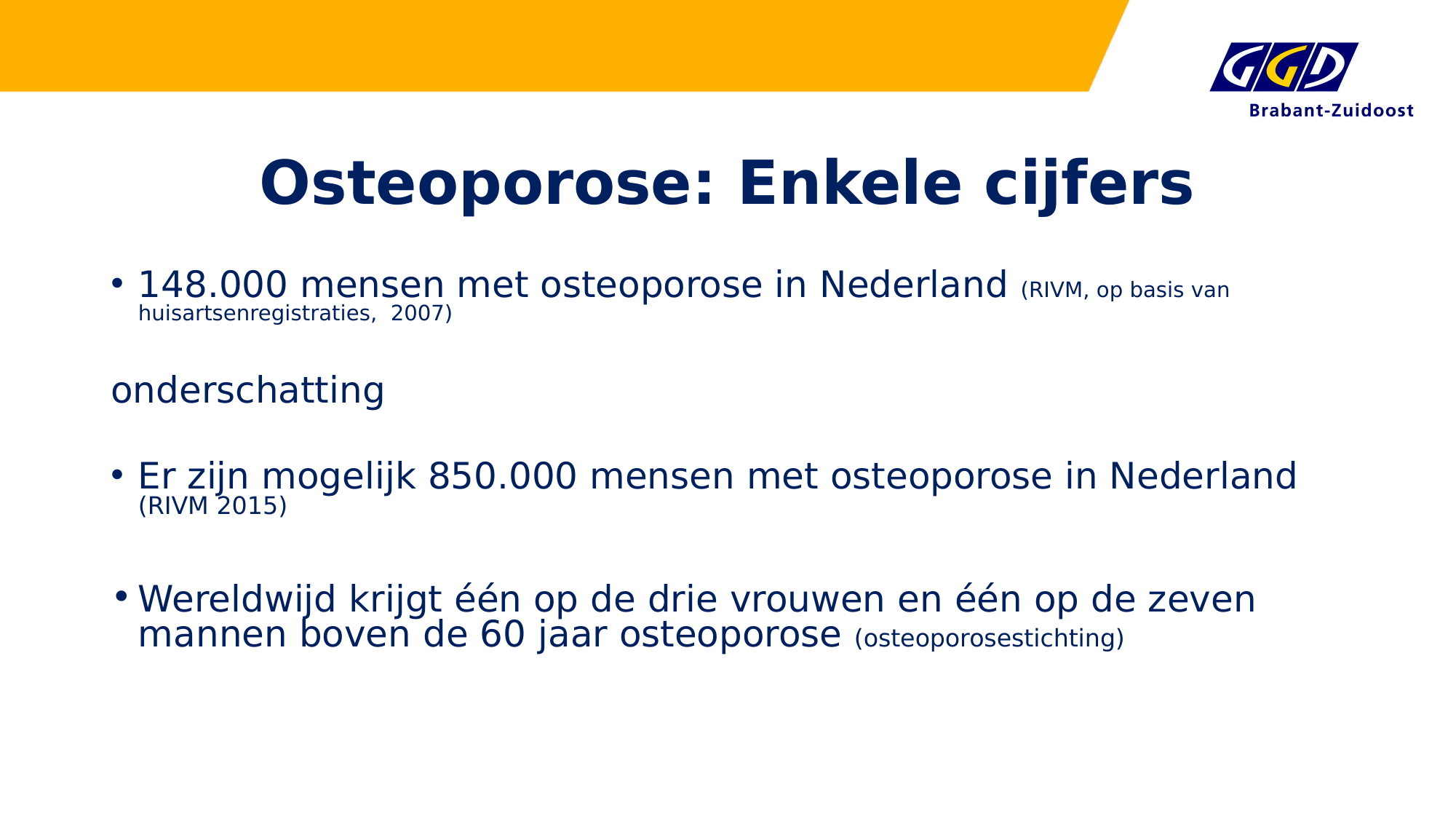

# Osteoporose: Enkele cijfers
148.000 mensen met osteoporose in Nederland (RIVM, op basis van huisartsenregistraties,  2007)

onderschatting

Er zijn mogelijk 850.000 mensen met osteoporose in Nederland (RIVM 2015)

Wereldwijd krijgt één op de drie vrouwen en één op de zeven mannen boven de 60 jaar osteoporose (osteoporosestichting)